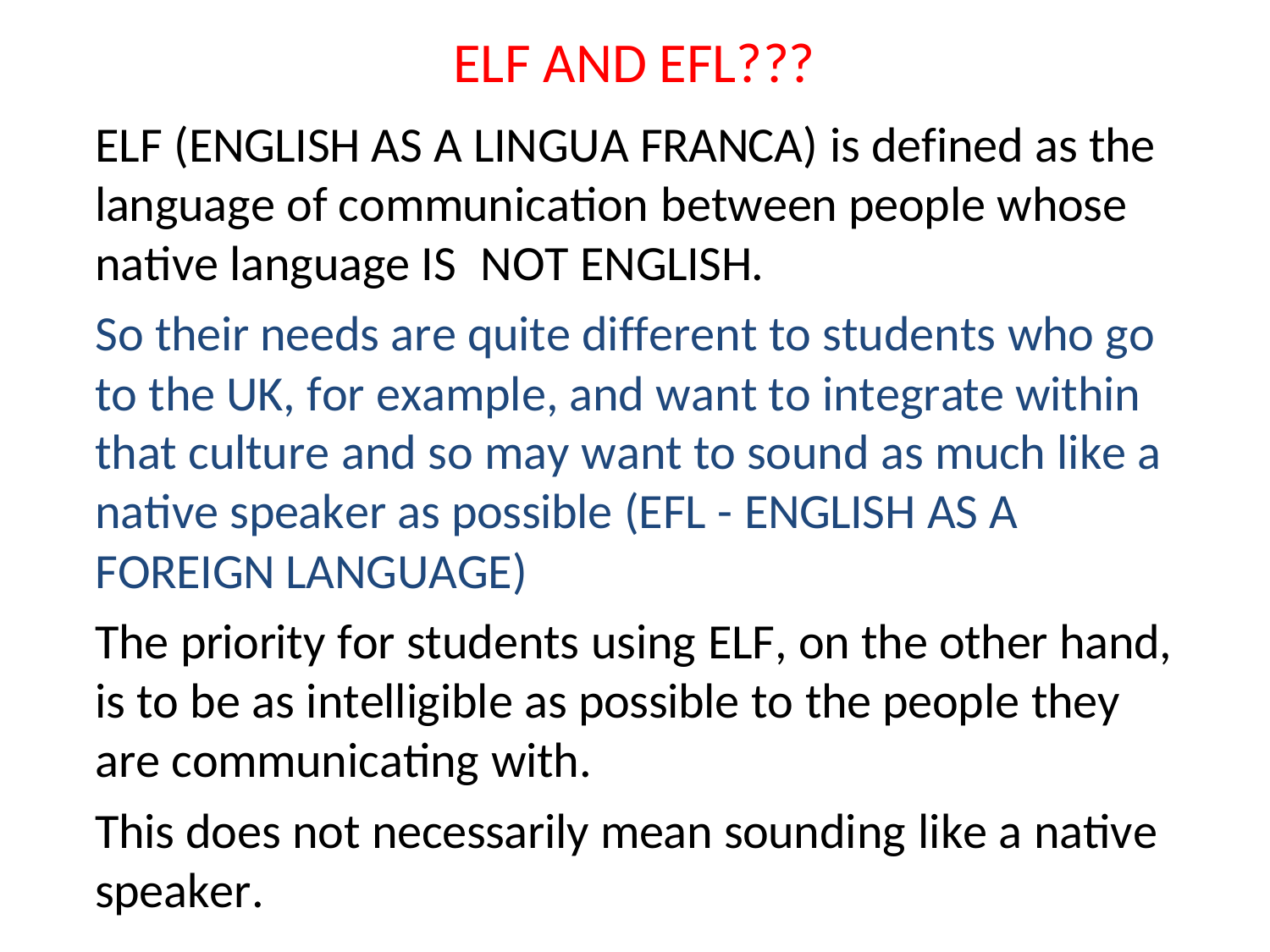

# ELF AND EFL???
ELF (ENGLISH AS A LINGUA FRANCA) is defined as the language of communication between people whose native language IS	NOT ENGLISH.
So their needs are quite different to students who go to the UK, for example, and want to integrate within that culture and so may want to sound as much like a native speaker as possible (EFL - ENGLISH AS A FOREIGN LANGUAGE)
The priority for students using ELF, on the other hand, is to be as intelligible as possible to the people they are communicating with.
This does not necessarily mean sounding like a native speaker.